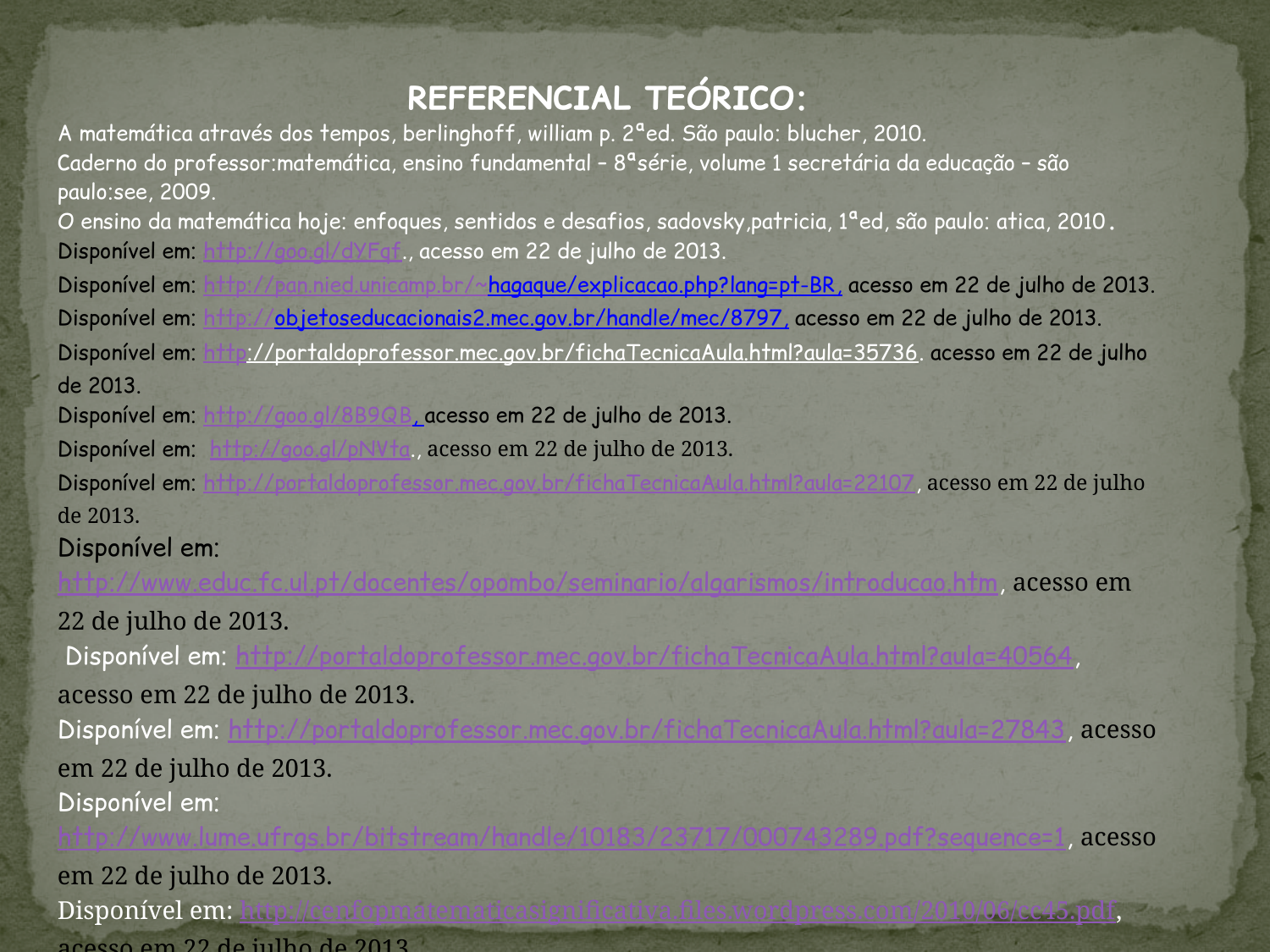

REFERENCIAL TEÓRICO:
A matemática através dos tempos, berlinghoff, william p. 2ªed. São paulo: blucher, 2010.
Caderno do professor:matemática, ensino fundamental – 8ªsérie, volume 1 secretária da educação – são paulo:see, 2009.
O ensino da matemática hoje: enfoques, sentidos e desafios, sadovsky,patricia, 1ªed, são paulo: atica, 2010.
Disponível em: http://goo.gl/dYFqf., acesso em 22 de julho de 2013.
Disponível em: http://pan.nied.unicamp.br/~hagaque/explicacao.php?lang=pt-BR, acesso em 22 de julho de 2013.
Disponível em: http://objetoseducacionais2.mec.gov.br/handle/mec/8797, acesso em 22 de julho de 2013.
Disponível em: http://portaldoprofessor.mec.gov.br/fichaTecnicaAula.html?aula=35736. acesso em 22 de julho de 2013.
Disponível em: http://goo.gl/8B9QB, acesso em 22 de julho de 2013.
Disponível em:  http://goo.gl/pNVta., acesso em 22 de julho de 2013.
Disponível em: http://portaldoprofessor.mec.gov.br/fichaTecnicaAula.html?aula=22107, acesso em 22 de julho de 2013.
Disponível em: http://www.educ.fc.ul.pt/docentes/opombo/seminario/algarismos/introducao.htm, acesso em 22 de julho de 2013.
 Disponível em: http://portaldoprofessor.mec.gov.br/fichaTecnicaAula.html?aula=40564, acesso em 22 de julho de 2013.
Disponível em: http://portaldoprofessor.mec.gov.br/fichaTecnicaAula.html?aula=27843, acesso em 22 de julho de 2013.
Disponível em: http://www.lume.ufrgs.br/bitstream/handle/10183/23717/000743289.pdf?sequence=1, acesso em 22 de julho de 2013.
Disponível em: http://cenfopmatematicasignificativa.files.wordpress.com/2010/06/cc45.pdf, acesso em 22 de julho de 2013.